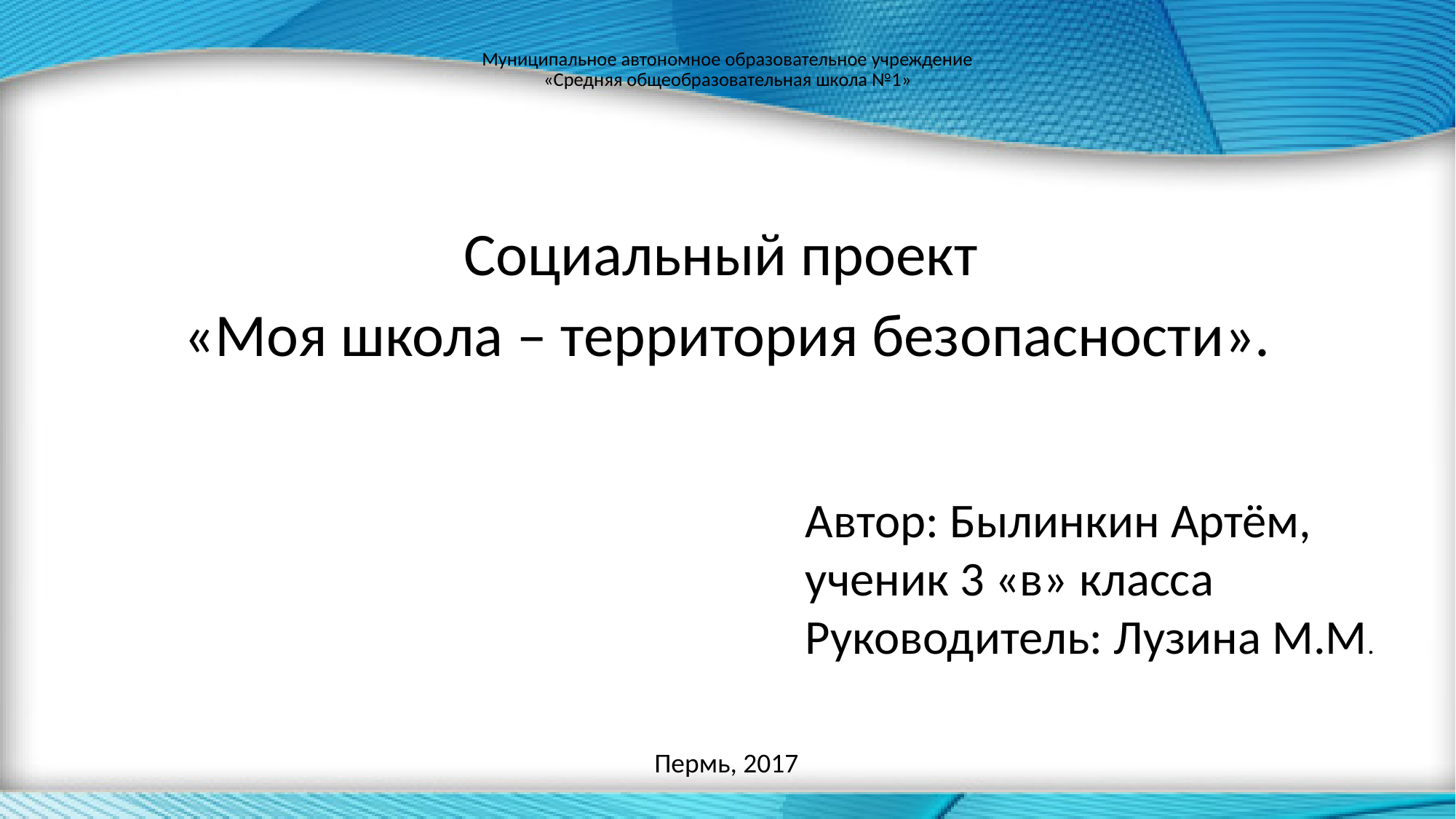

# Муниципальное автономное образовательное учреждение «Средняя общеобразовательная школа №1»
Социальный проект
«Моя школа – территория безопасности».

Автор: Былинкин Артём,
ученик 3 «в» класса
Руководитель: Лузина М.М.
Пермь, 2017